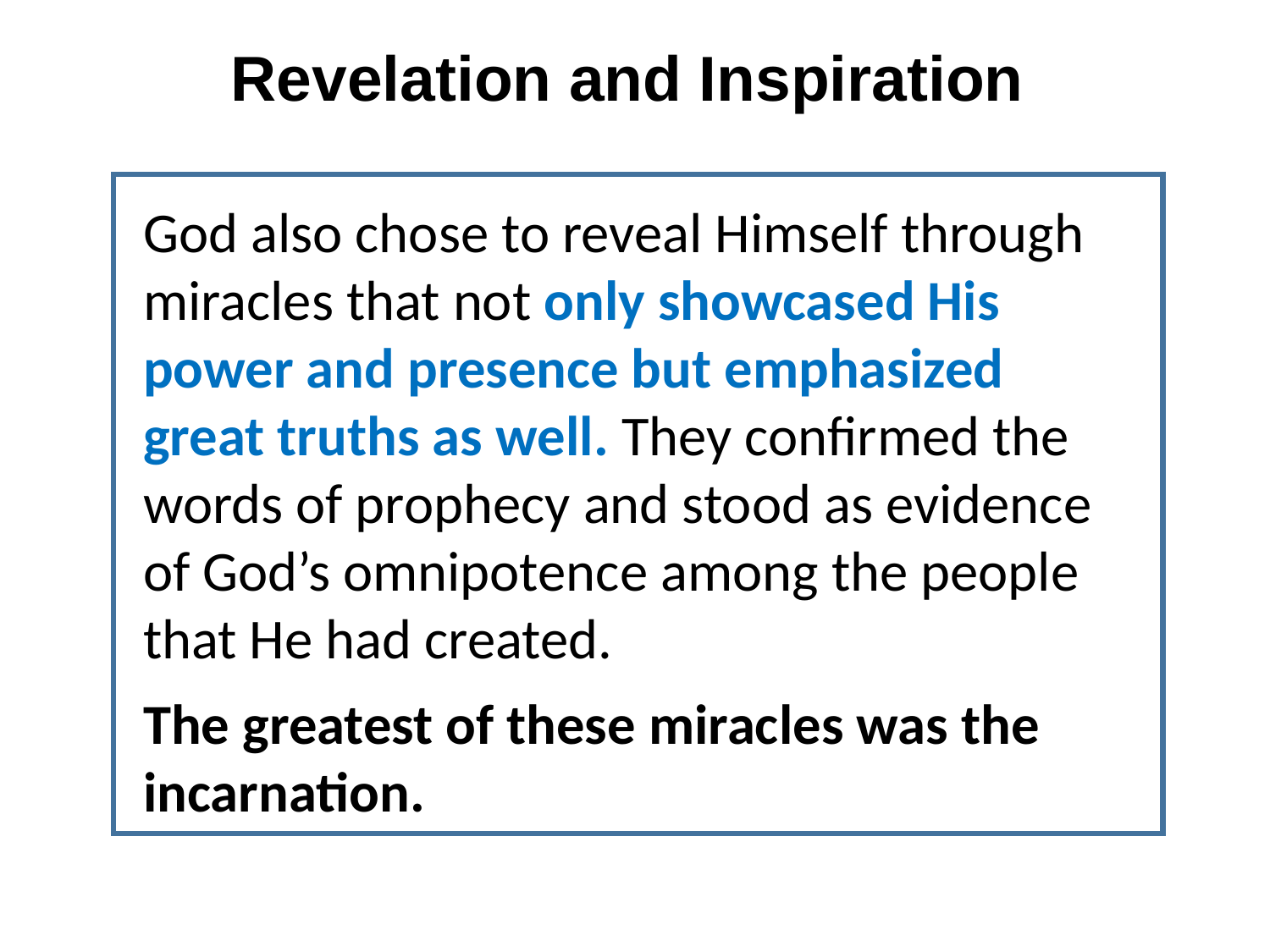

Revelation and Inspiration

God also chose to reveal Himself through miracles that not only showcased His power and presence but emphasized great truths as well. They confirmed the words of prophecy and stood as evidence of God’s omnipotence among the people that He had created.
The greatest of these miracles was the incarnation.